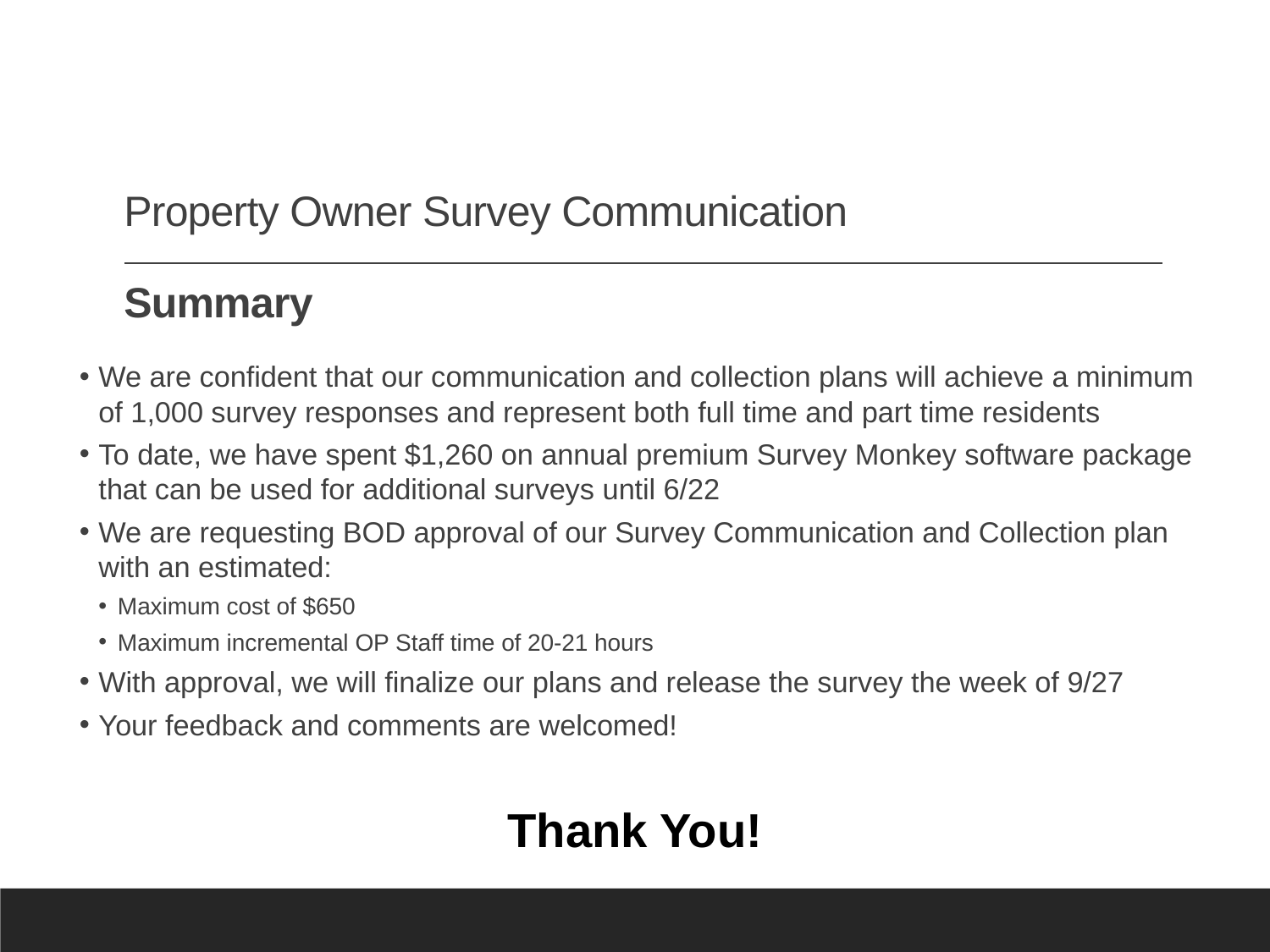

# Property Owner Survey Communication Summary
We are confident that our communication and collection plans will achieve a minimum of 1,000 survey responses and represent both full time and part time residents
To date, we have spent $1,260 on annual premium Survey Monkey software package that can be used for additional surveys until 6/22
We are requesting BOD approval of our Survey Communication and Collection plan with an estimated:
Maximum cost of $650
Maximum incremental OP Staff time of 20-21 hours
With approval, we will finalize our plans and release the survey the week of 9/27
Your feedback and comments are welcomed!

Thank You!